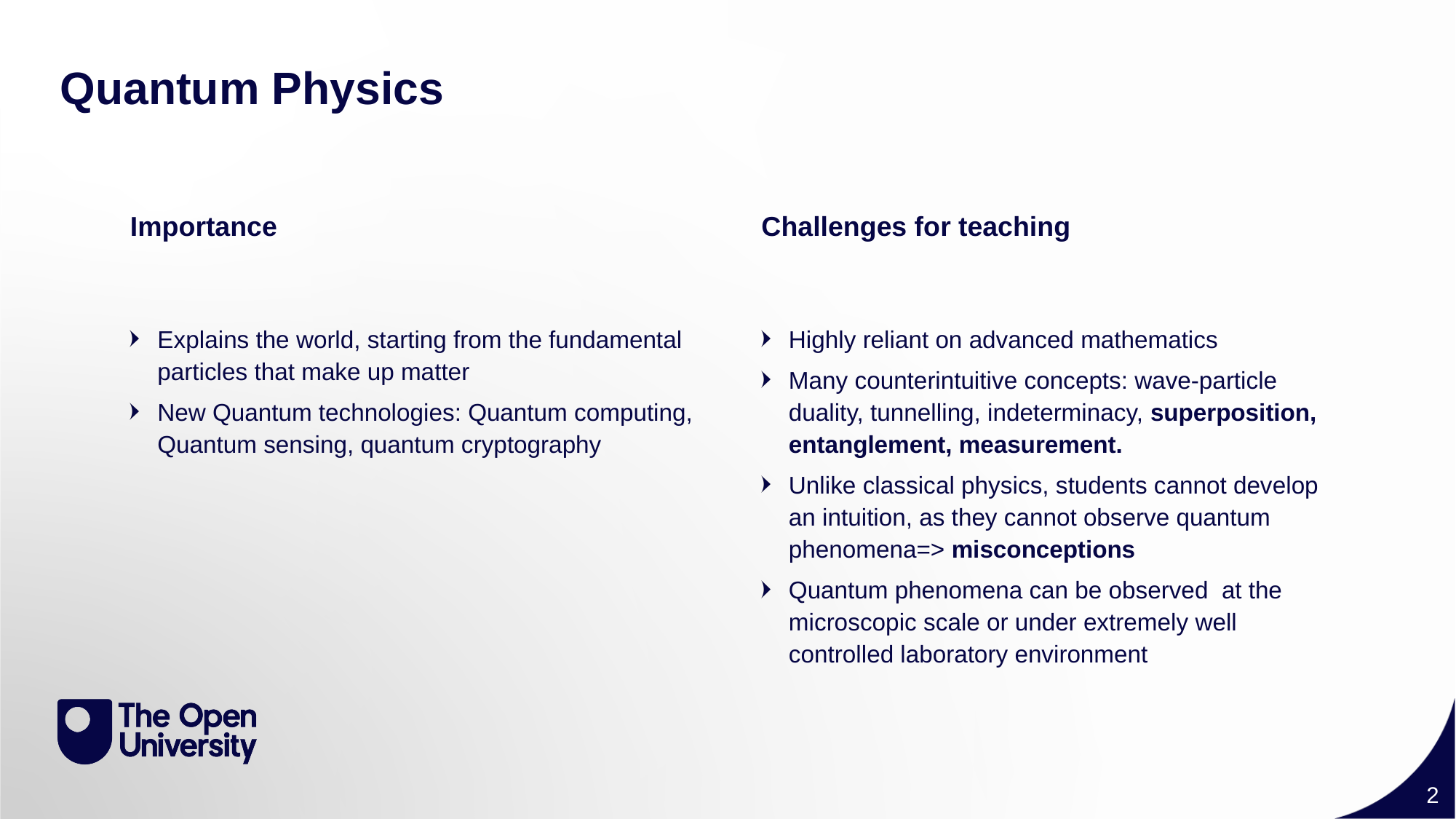

Quantum Physics
Importance
Challenges for teaching
Explains the world, starting from the fundamental  particles that make up matter
New Quantum technologies: Quantum computing, Quantum sensing, quantum cryptography
Highly reliant on advanced mathematics
Many counterintuitive concepts: wave-particle duality, tunnelling, indeterminacy, superposition, entanglement, measurement.
Unlike classical physics, students cannot develop an intuition, as they cannot observe quantum phenomena=> misconceptions
Quantum phenomena can be observed  at the microscopic scale or under extremely well controlled laboratory environment